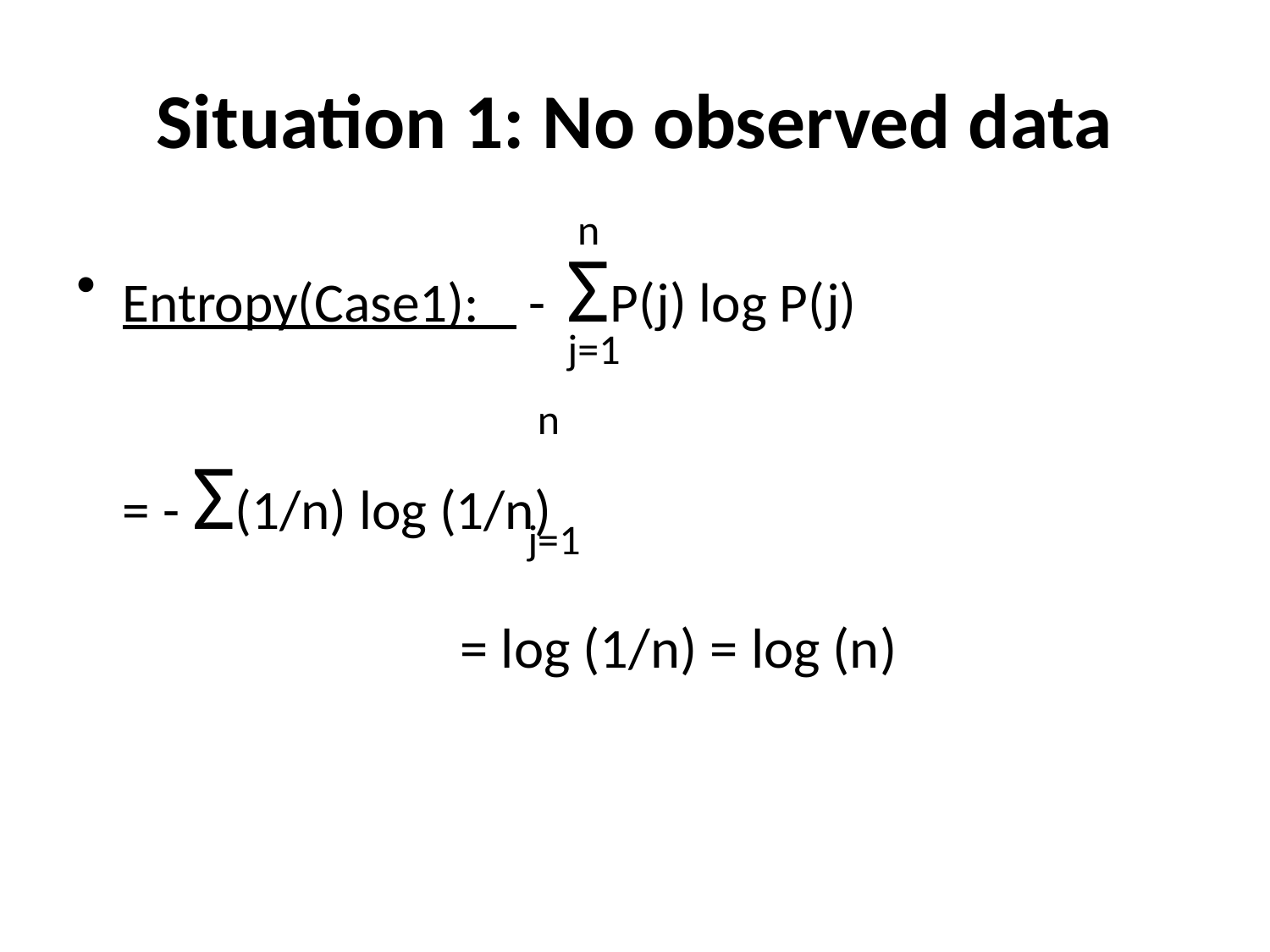

# Situation 1: No observed data
n
Entropy(Case1):    - ΣP(j) log P(j)

				= - Σ(1/n) log (1/n)

j=1
n
j=1
= log (1/n) = log (n)